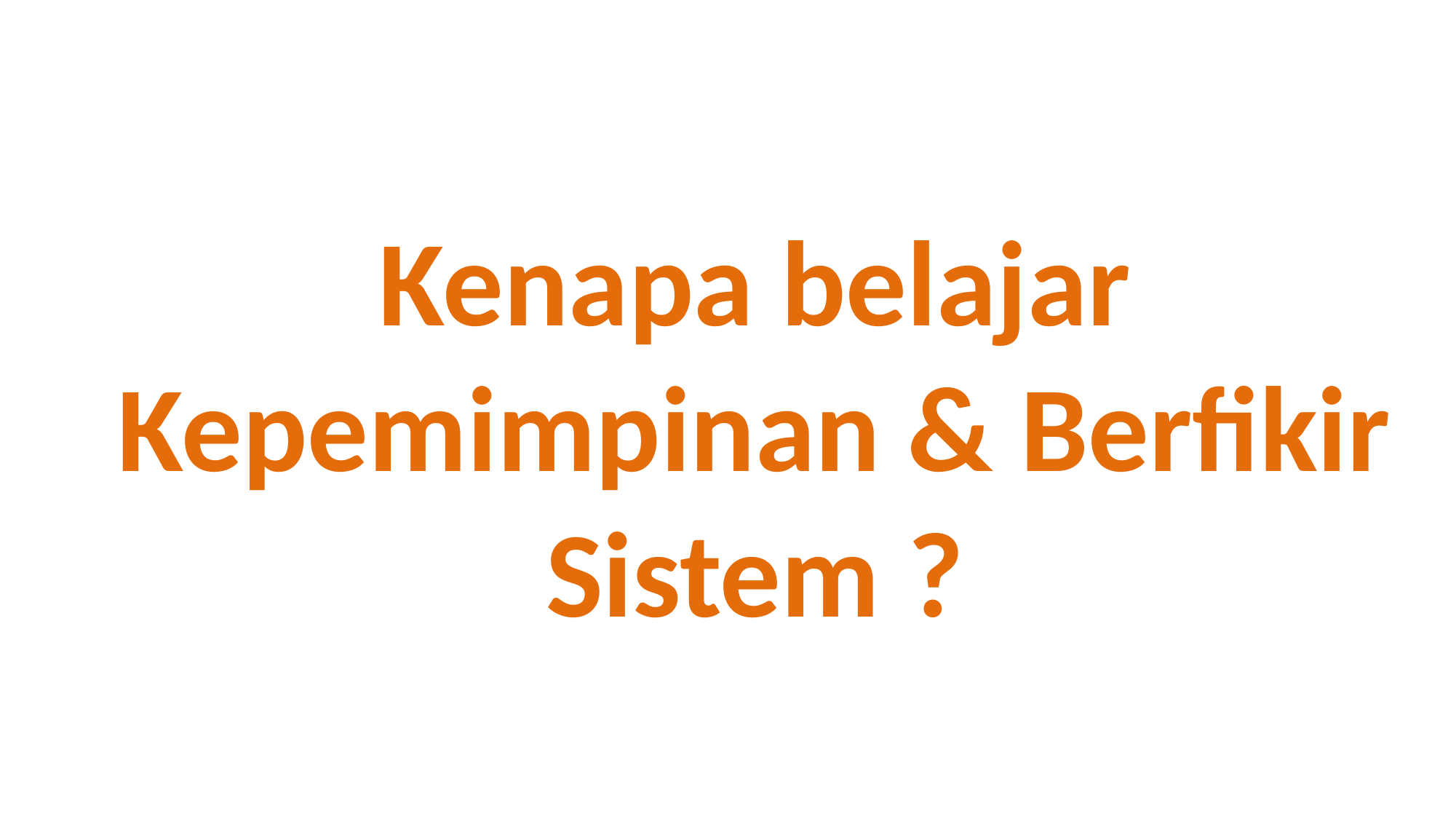

# Kenapa belajar Kepemimpinan & Berfikir Sistem ?